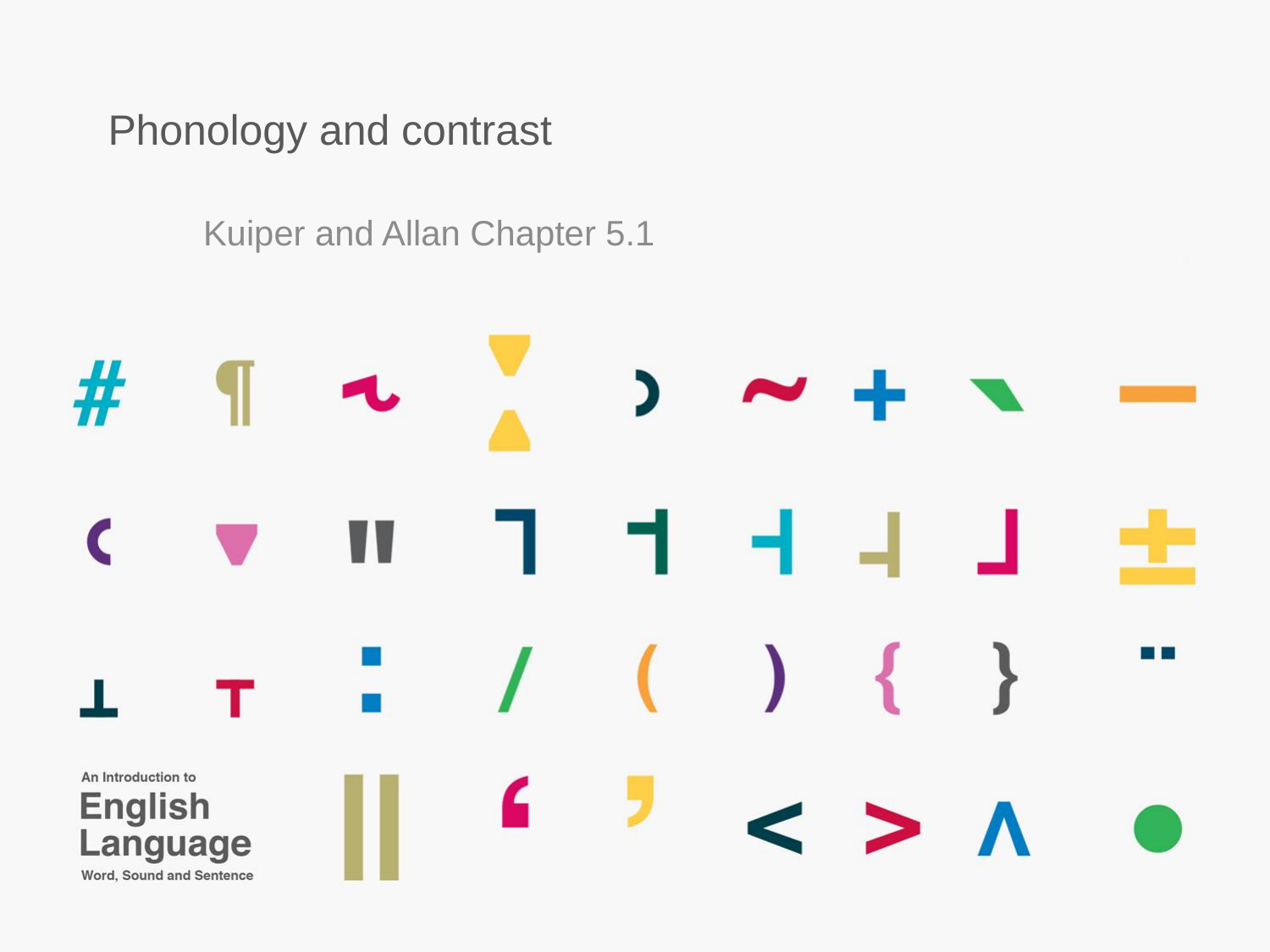

# Phonology and contrast
Kuiper and Allan Chapter 5.1